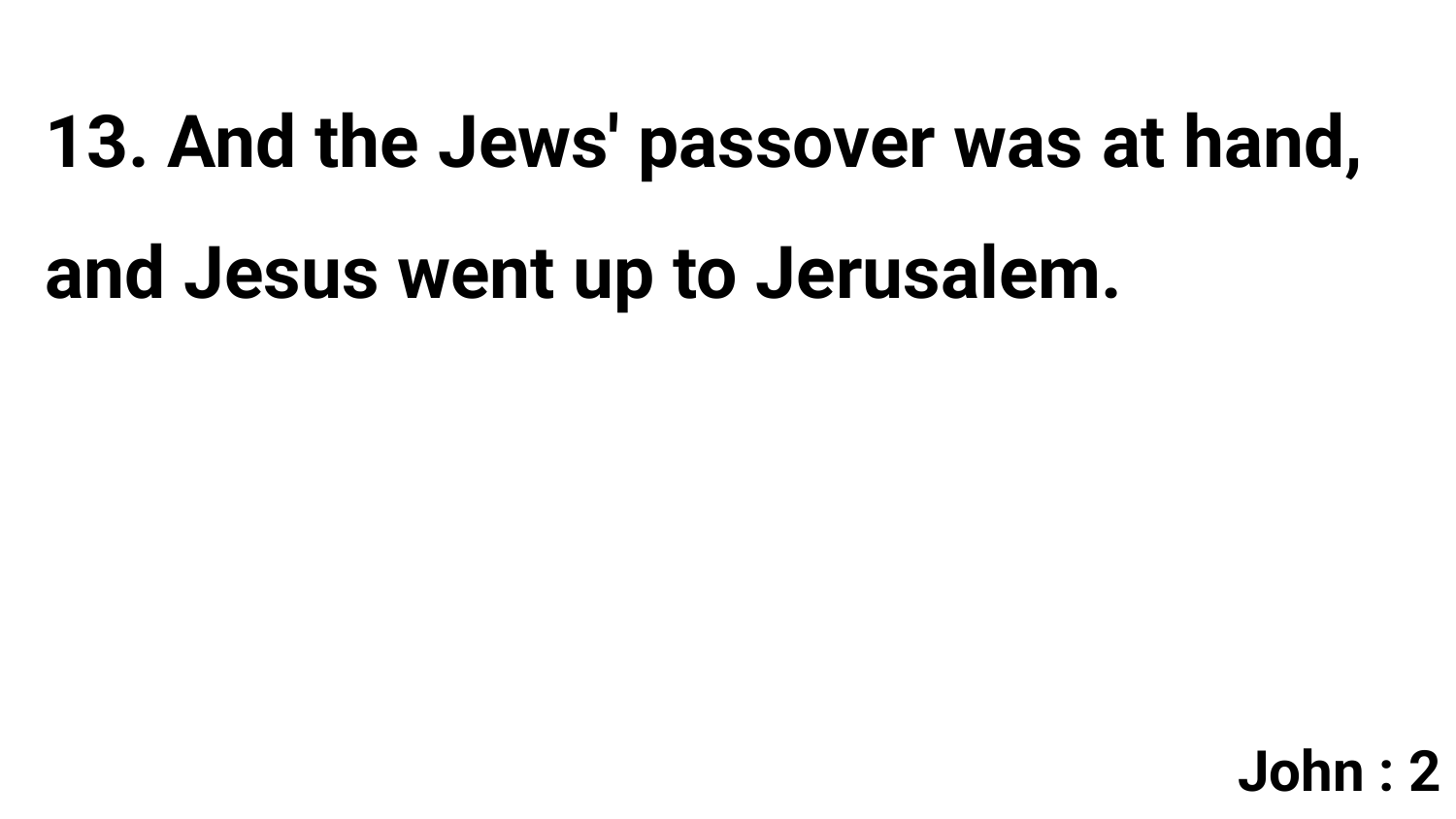

13. And the Jews' passover was at hand, and Jesus went up to Jerusalem.
John : 2